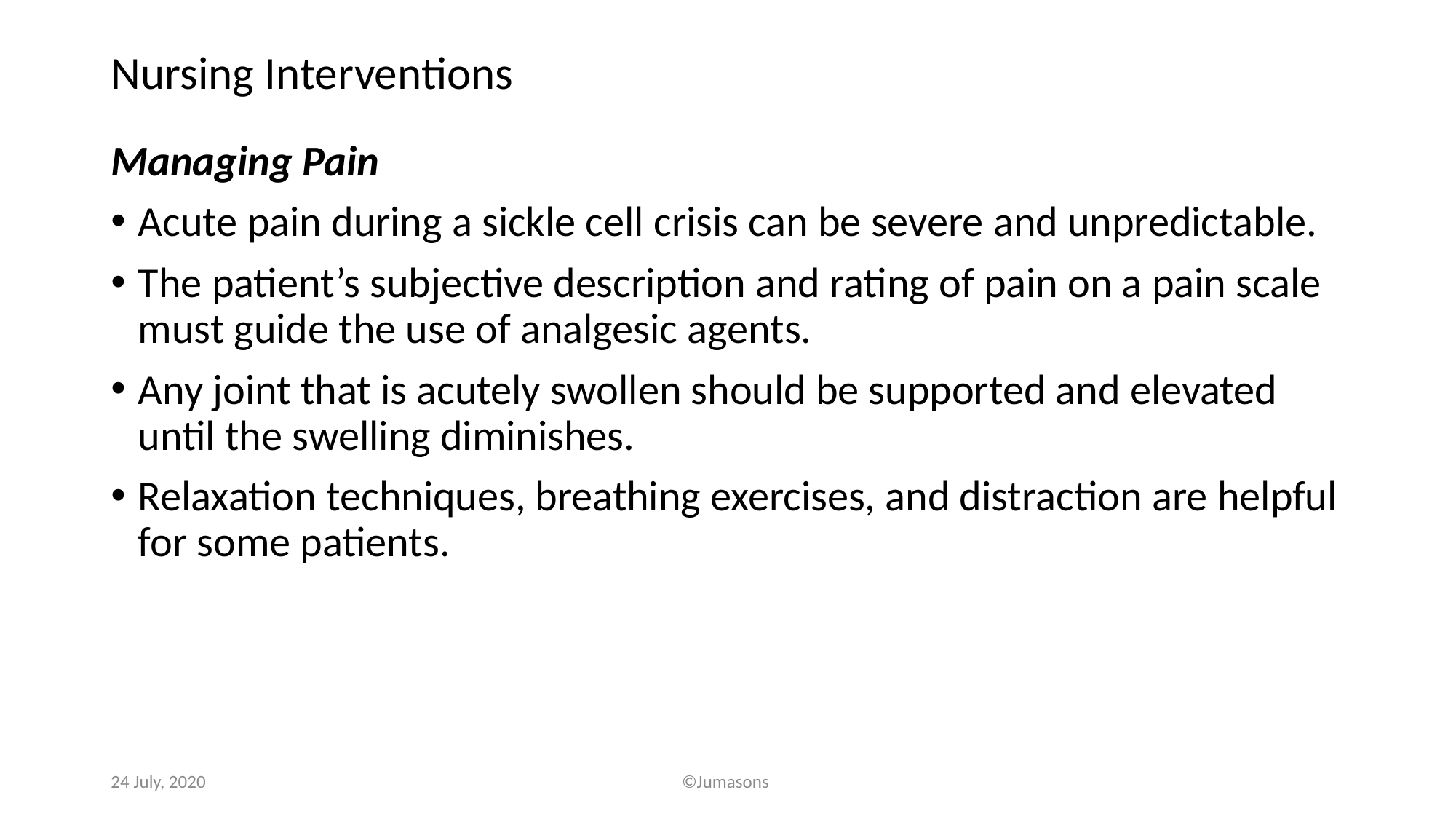

# Nursing Interventions
Managing Pain
Acute pain during a sickle cell crisis can be severe and unpredictable.
The patient’s subjective description and rating of pain on a pain scale must guide the use of analgesic agents.
Any joint that is acutely swollen should be supported and elevated until the swelling diminishes.
Relaxation techniques, breathing exercises, and distraction are helpful for some patients.
24 July, 2020
©Jumasons